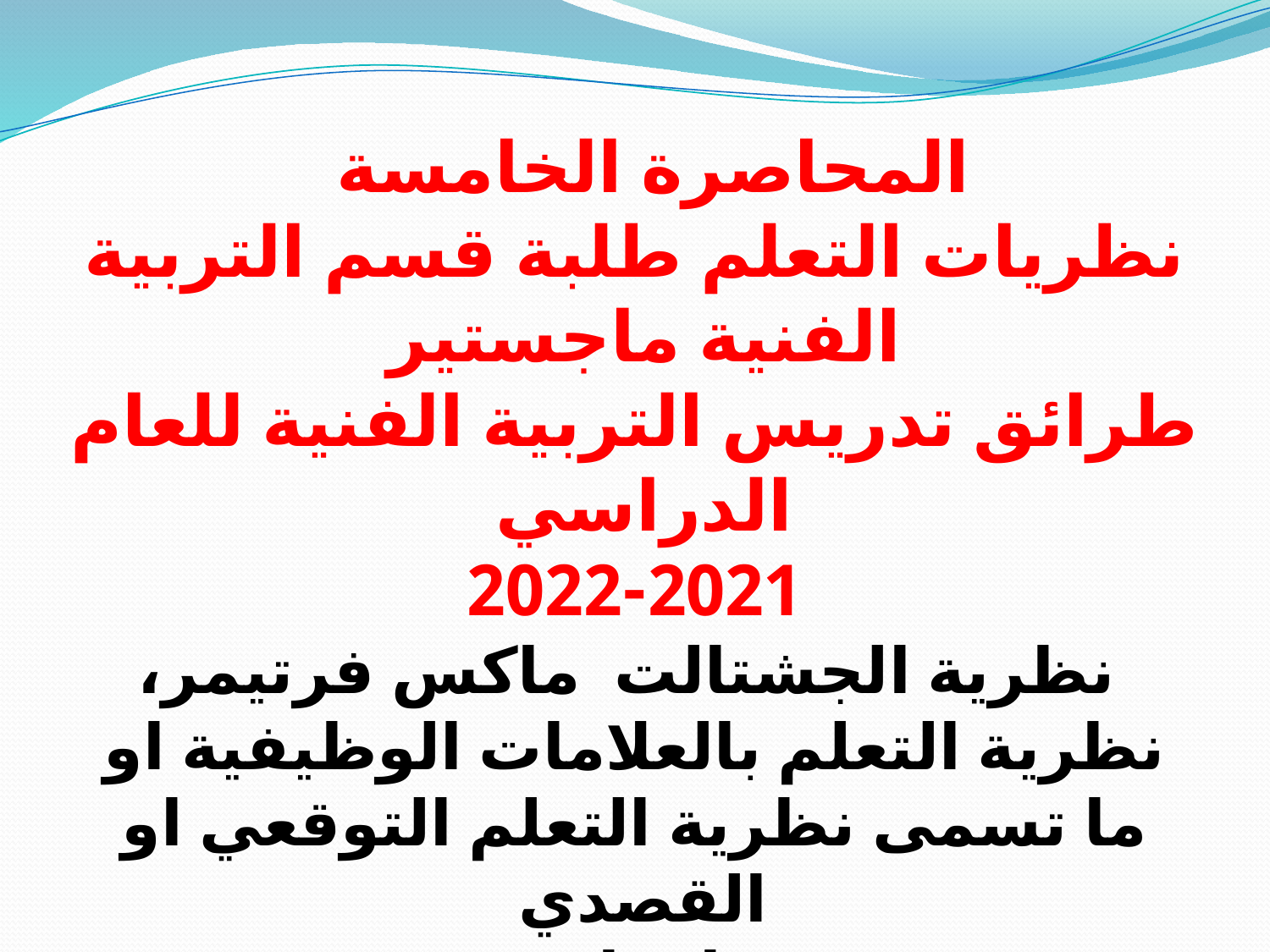

المحاصرة الخامسة
نظريات التعلم طلبة قسم التربية الفنية ماجستير
طرائق تدريس التربية الفنية للعام الدراسي
2021-2022
 نظرية الجشتالت  ماكس فرتيمر، نظرية التعلم بالعلامات الوظيفية او ما تسمى نظرية التعلم التوقعي او القصدي
اعداد
الدكتور عطيه الدليمي